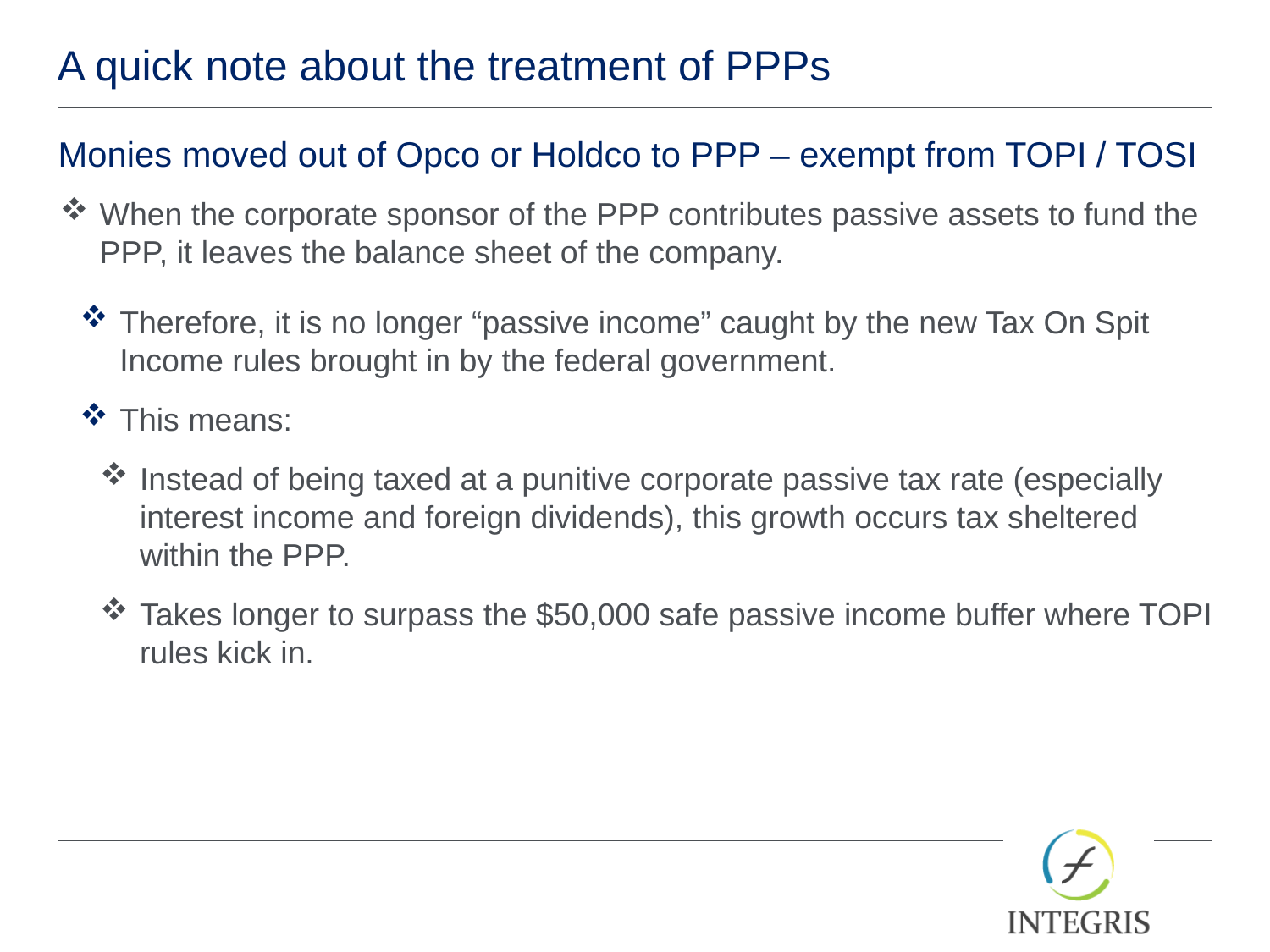

# A quick note about the treatment of PPPs
Monies moved out of Opco or Holdco to PPP – exempt from TOPI / TOSI
When the corporate sponsor of the PPP contributes passive assets to fund the PPP, it leaves the balance sheet of the company.
Therefore, it is no longer “passive income” caught by the new Tax On Spit Income rules brought in by the federal government.
This means:
Instead of being taxed at a punitive corporate passive tax rate (especially interest income and foreign dividends), this growth occurs tax sheltered within the PPP.
Takes longer to surpass the $50,000 safe passive income buffer where TOPI rules kick in.